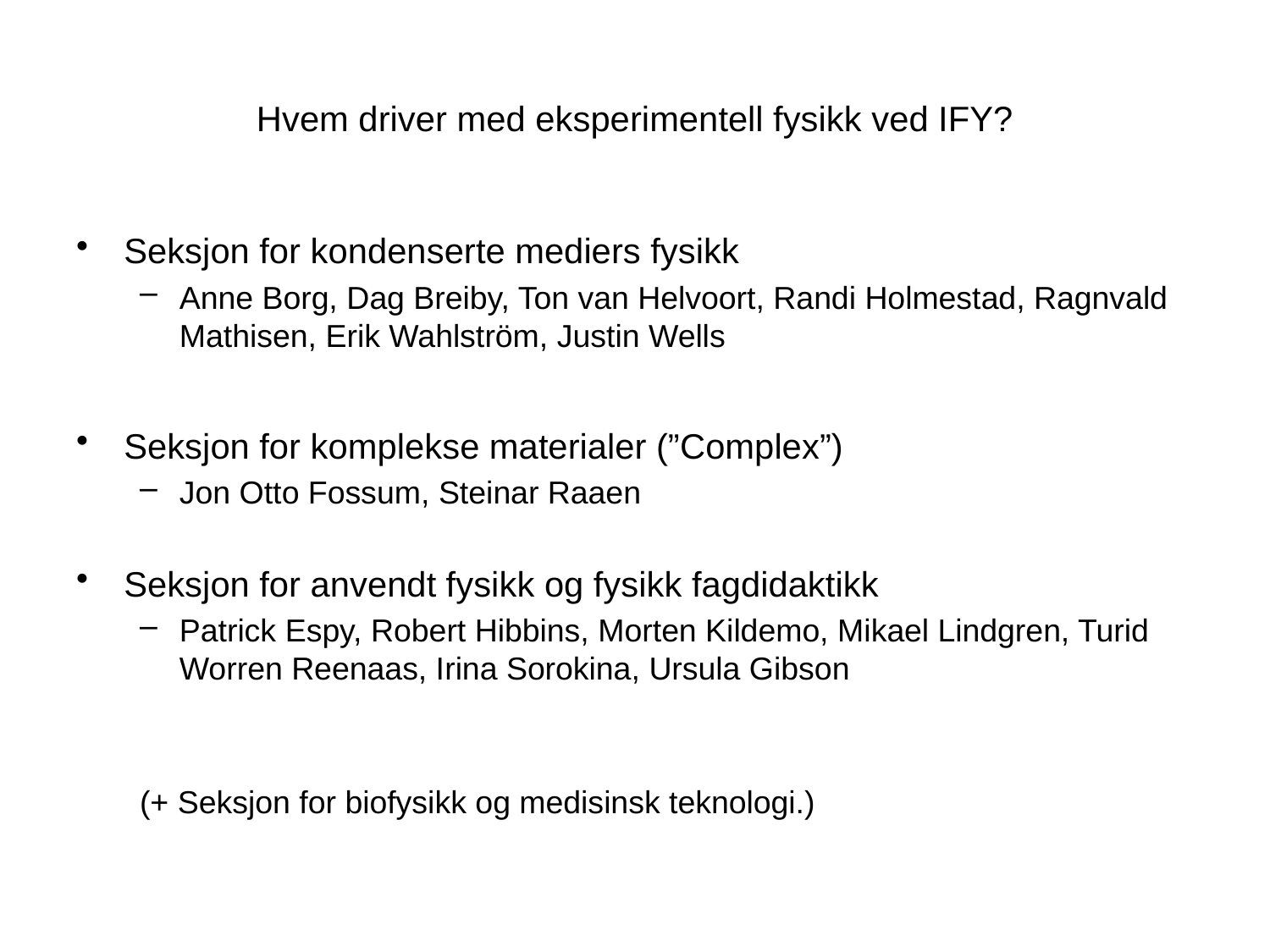

# Hvem driver med eksperimentell fysikk ved IFY?
Seksjon for kondenserte mediers fysikk
Anne Borg, Dag Breiby, Ton van Helvoort, Randi Holmestad, Ragnvald Mathisen, Erik Wahlström, Justin Wells

Seksjon for komplekse materialer (”Complex”)
Jon Otto Fossum, Steinar Raaen

Seksjon for anvendt fysikk og fysikk fagdidaktikk
Patrick Espy, Robert Hibbins, Morten Kildemo, Mikael Lindgren, Turid Worren Reenaas, Irina Sorokina, Ursula Gibson

(+ Seksjon for biofysikk og medisinsk teknologi.)